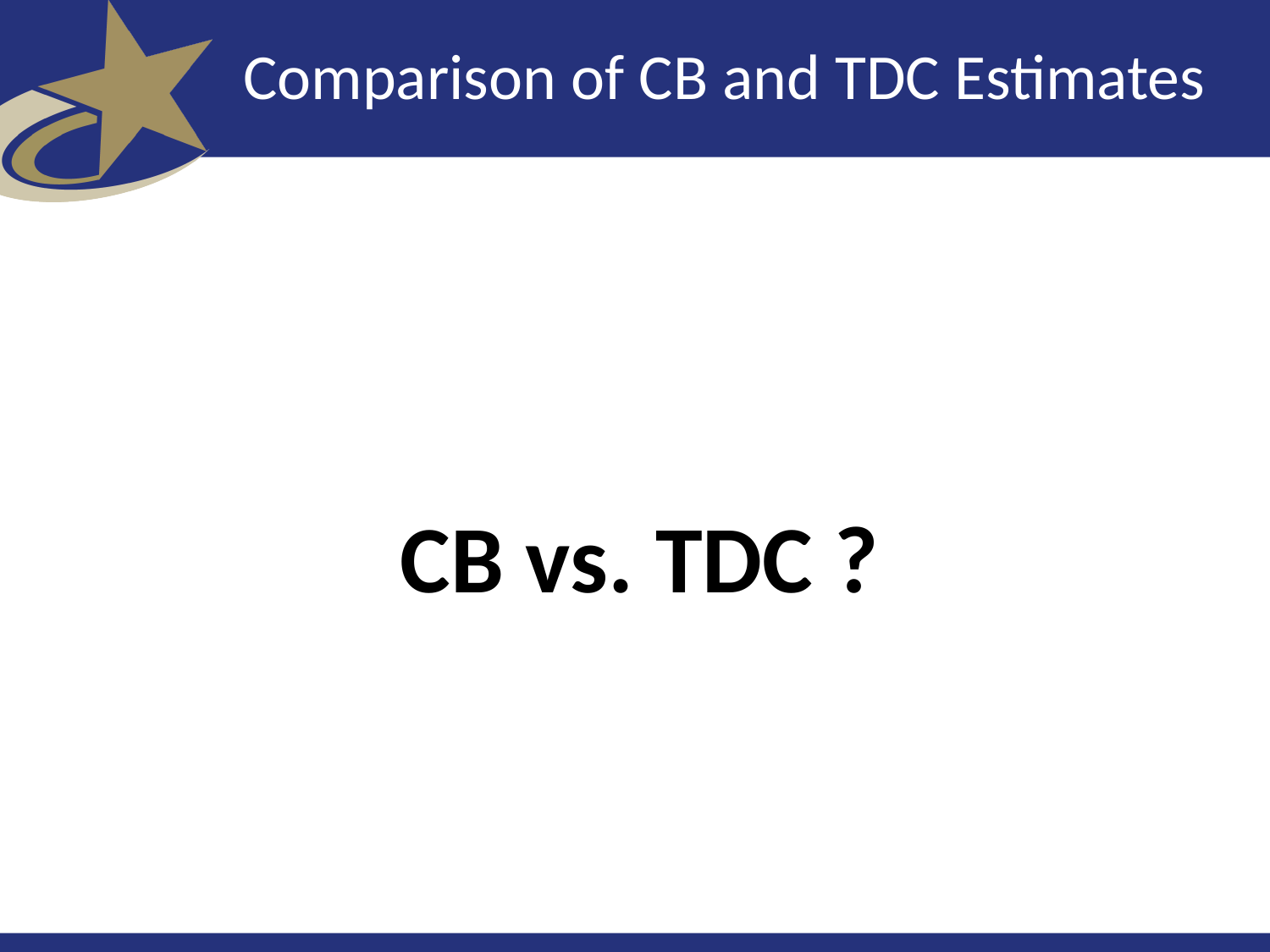

# Comparison of CB and TDC Estimates

CB vs. TDC ?